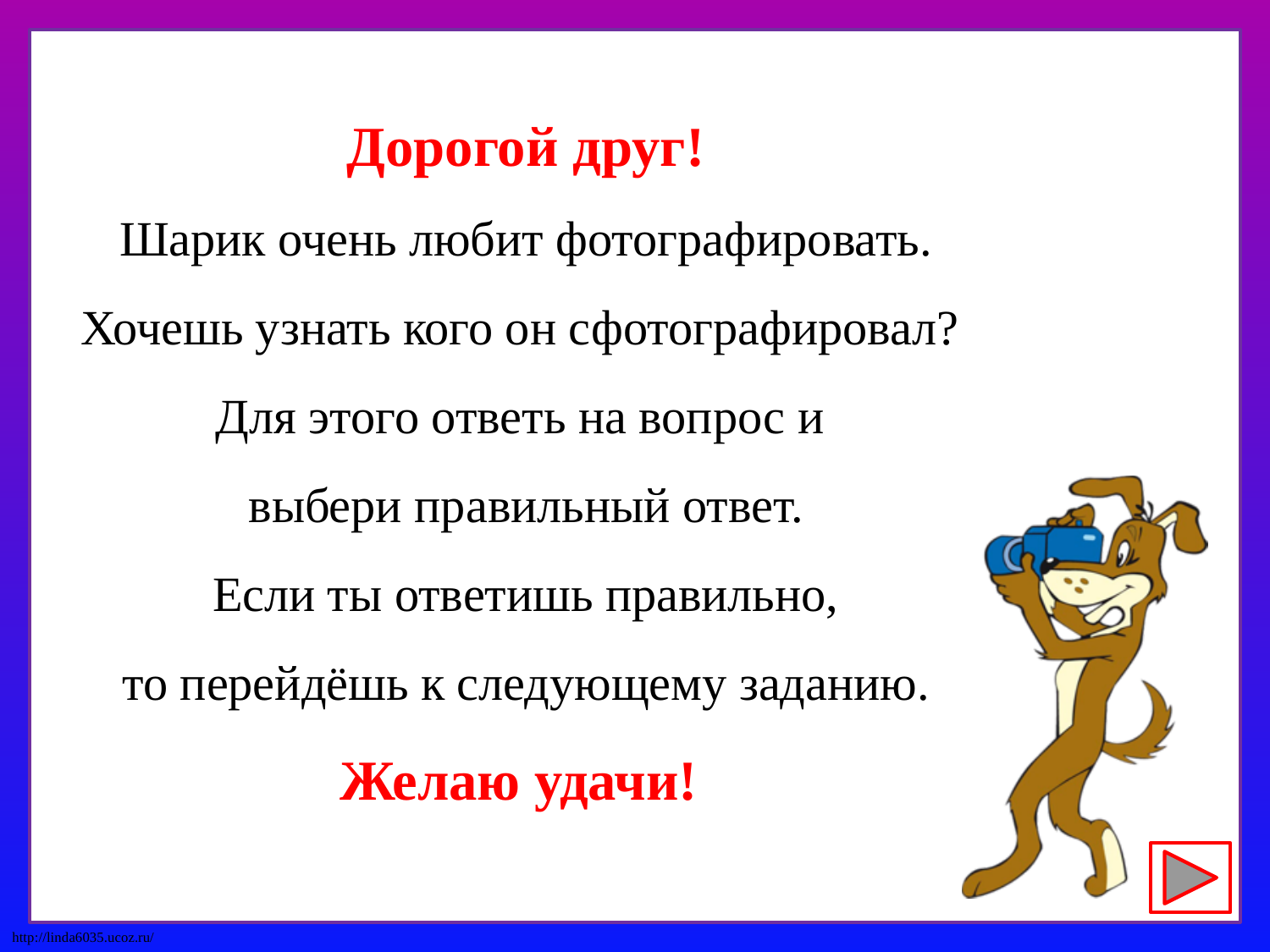

Дорогой друг!
Шарик очень любит фотографировать. Хочешь узнать кого он сфотографировал?
Для этого ответь на вопрос и
выбери правильный ответ.
Если ты ответишь правильно,
то перейдёшь к следующему заданию.
Желаю удачи!